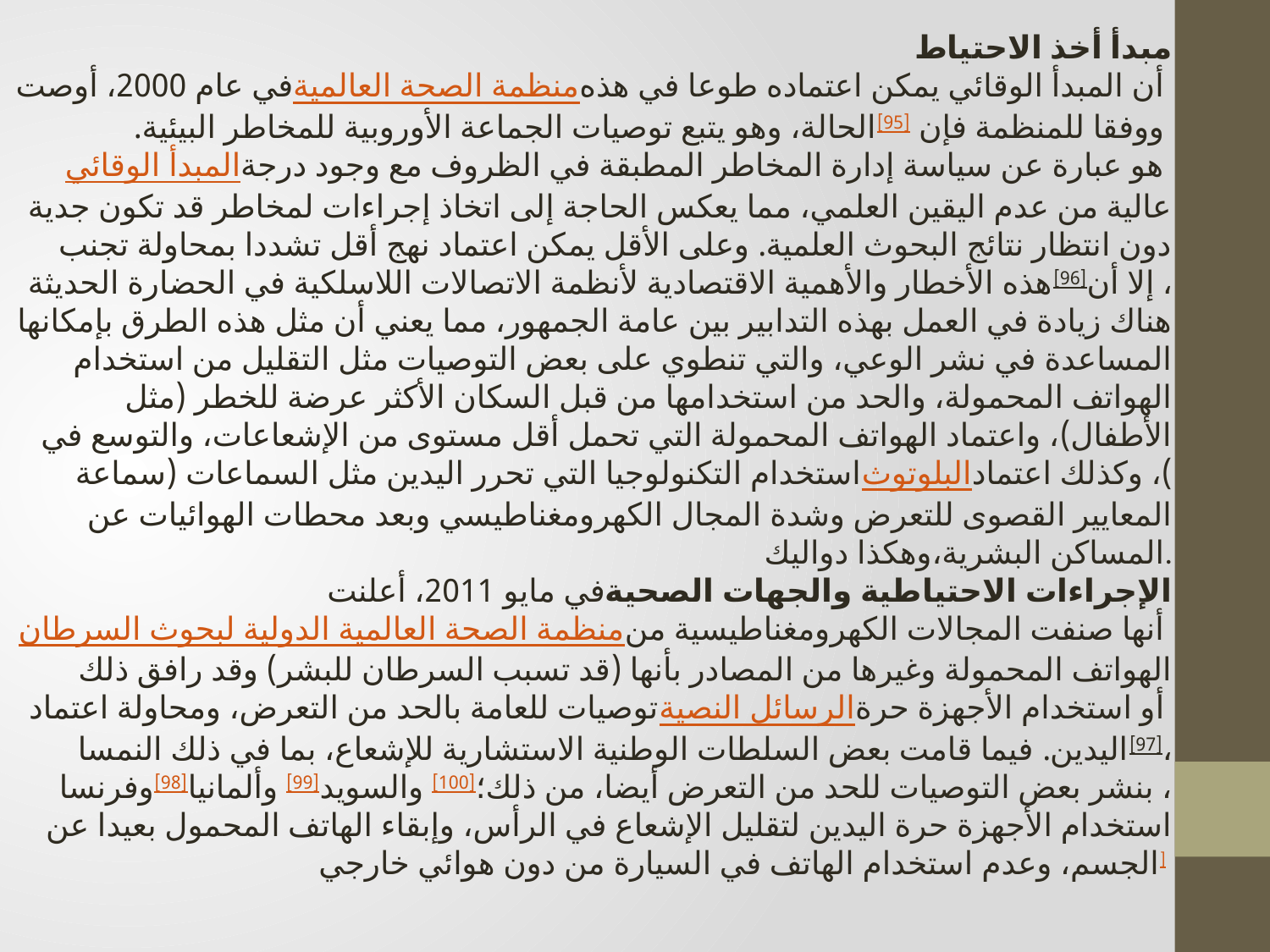

مبدأ أخذ الاحتياط
في عام 2000، أوصت منظمة الصحة العالمية أن المبدأ الوقائي يمكن اعتماده طوعا في هذه الحالة، وهو يتبع توصيات الجماعة الأوروبية للمخاطر البيئية.[95] ووفقا للمنظمة فإن المبدأ الوقائي هو عبارة عن سياسة إدارة المخاطر المطبقة في الظروف مع وجود درجة عالية من عدم اليقين العلمي، مما يعكس الحاجة إلى اتخاذ إجراءات لمخاطر قد تكون جدية دون انتظار نتائج البحوث العلمية. وعلى الأقل يمكن اعتماد نهج أقل تشددا بمحاولة تجنب هذه الأخطار والأهمية الاقتصادية لأنظمة الاتصالات اللاسلكية في الحضارة الحديثة[96]، إلا أن هناك زيادة في العمل بهذه التدابير بين عامة الجمهور، مما يعني أن مثل هذه الطرق بإمكانها المساعدة في نشر الوعي، والتي تنطوي على بعض التوصيات مثل التقليل من استخدام الهواتف المحمولة، والحد من استخدامها من قبل السكان الأكثر عرضة للخطر (مثل الأطفال)، واعتماد الهواتف المحمولة التي تحمل أقل مستوى من الإشعاعات، والتوسع في استخدام التكنولوجيا التي تحرر اليدين مثل السماعات (سماعة البلوتوث)، وكذلك اعتماد المعايير القصوى للتعرض وشدة المجال الكهرومغناطيسي وبعد محطات الهوائيات عن المساكن البشرية،وهكذا دواليك.
الإجراءات الاحتياطية والجهات الصحيةفي مايو 2011، أعلنت منظمة الصحة العالمية الدولية لبحوث السرطان أنها صنفت المجالات الكهرومغناطيسية من الهواتف المحمولة وغيرها من المصادر بأنها (قد تسبب السرطان للبشر) وقد رافق ذلك توصيات للعامة بالحد من التعرض، ومحاولة اعتمادالرسائل النصية أو استخدام الأجهزة حرة اليدين. فيما قامت بعض السلطات الوطنية الاستشارية للإشعاع، بما في ذلك النمسا[97]، وفرنسا[98] وألمانيا[99] والسويد[100]، بنشر بعض التوصيات للحد من التعرض أيضا، من ذلك؛ استخدام الأجهزة حرة اليدين لتقليل الإشعاع في الرأس، وإبقاء الهاتف المحمول بعيدا عن الجسم، وعدم استخدام الهاتف في السيارة من دون هوائي خارجي]